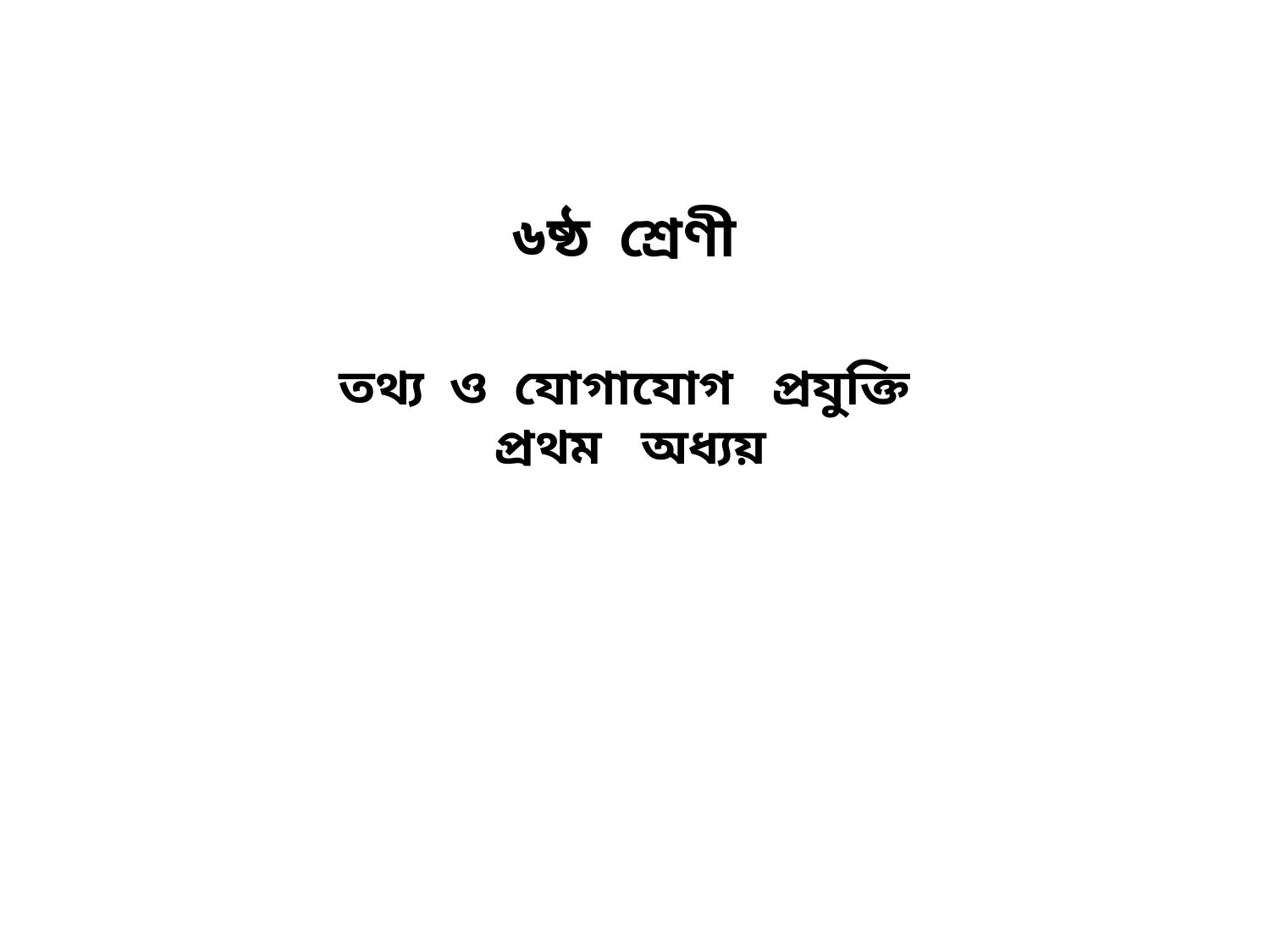

৬ষ্ঠ  শ্রেণী
তথ্য  ও  যোগাযোগ   প্রযুক্তি
   প্রথম   অধ্যয়